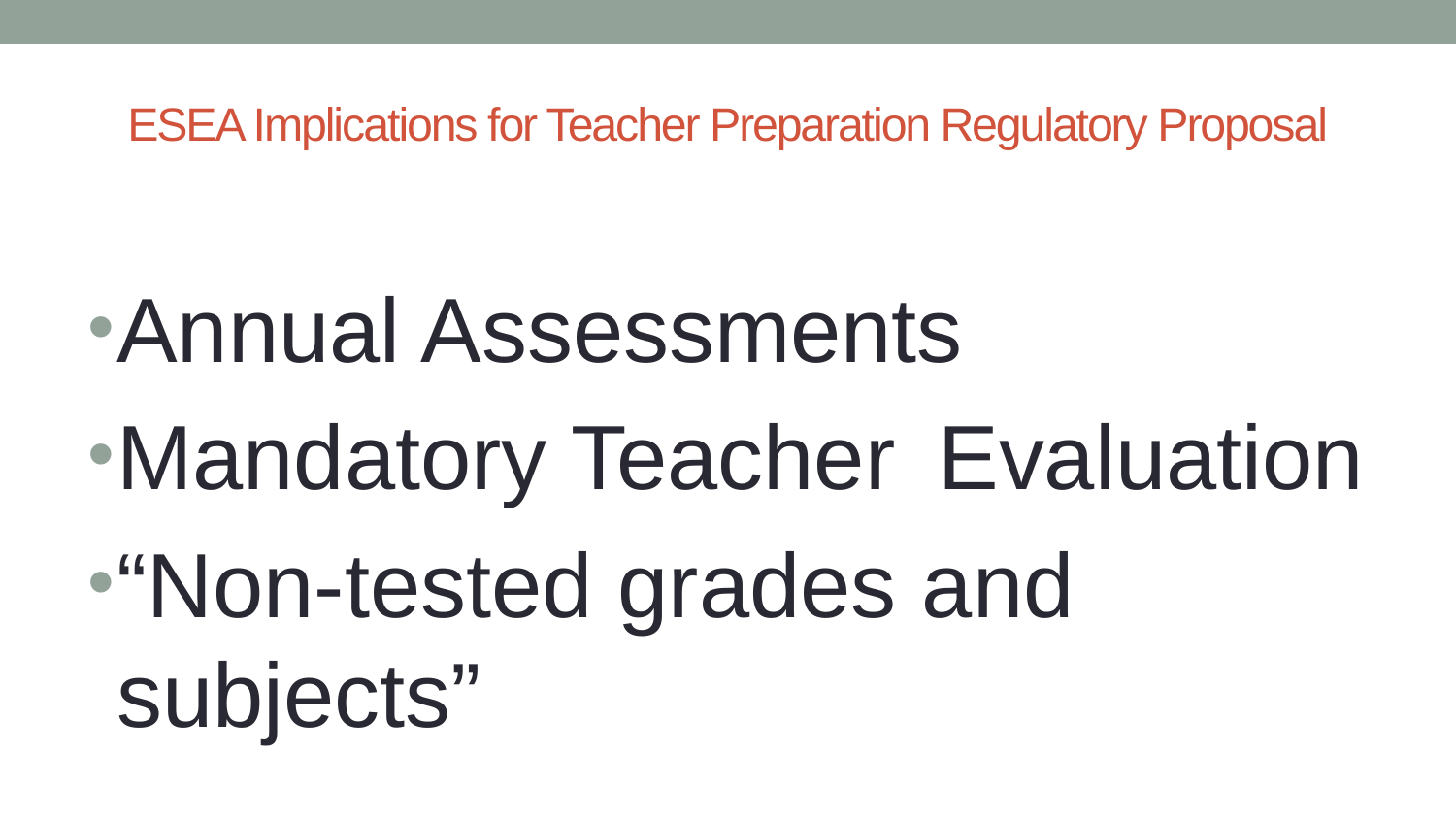

# ESEA Implications for Teacher Preparation Regulatory Proposal

Annual Assessments
Mandatory Teacher 	Evaluation
“Non-tested grades and 	subjects”